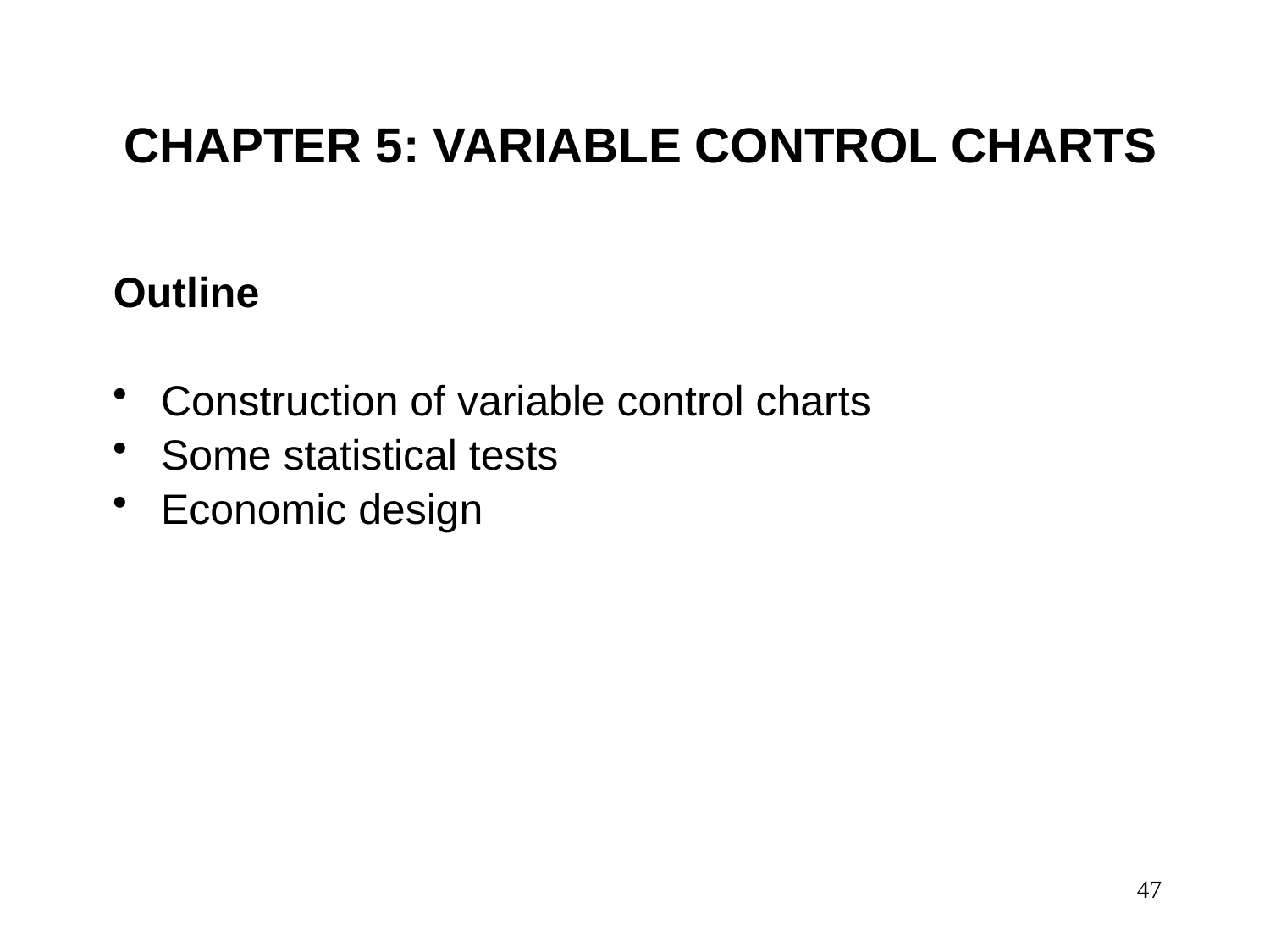

# CHAPTER 5: VARIABLE CONTROL CHARTS
Outline

Construction of variable control charts
Some statistical tests
Economic design

47